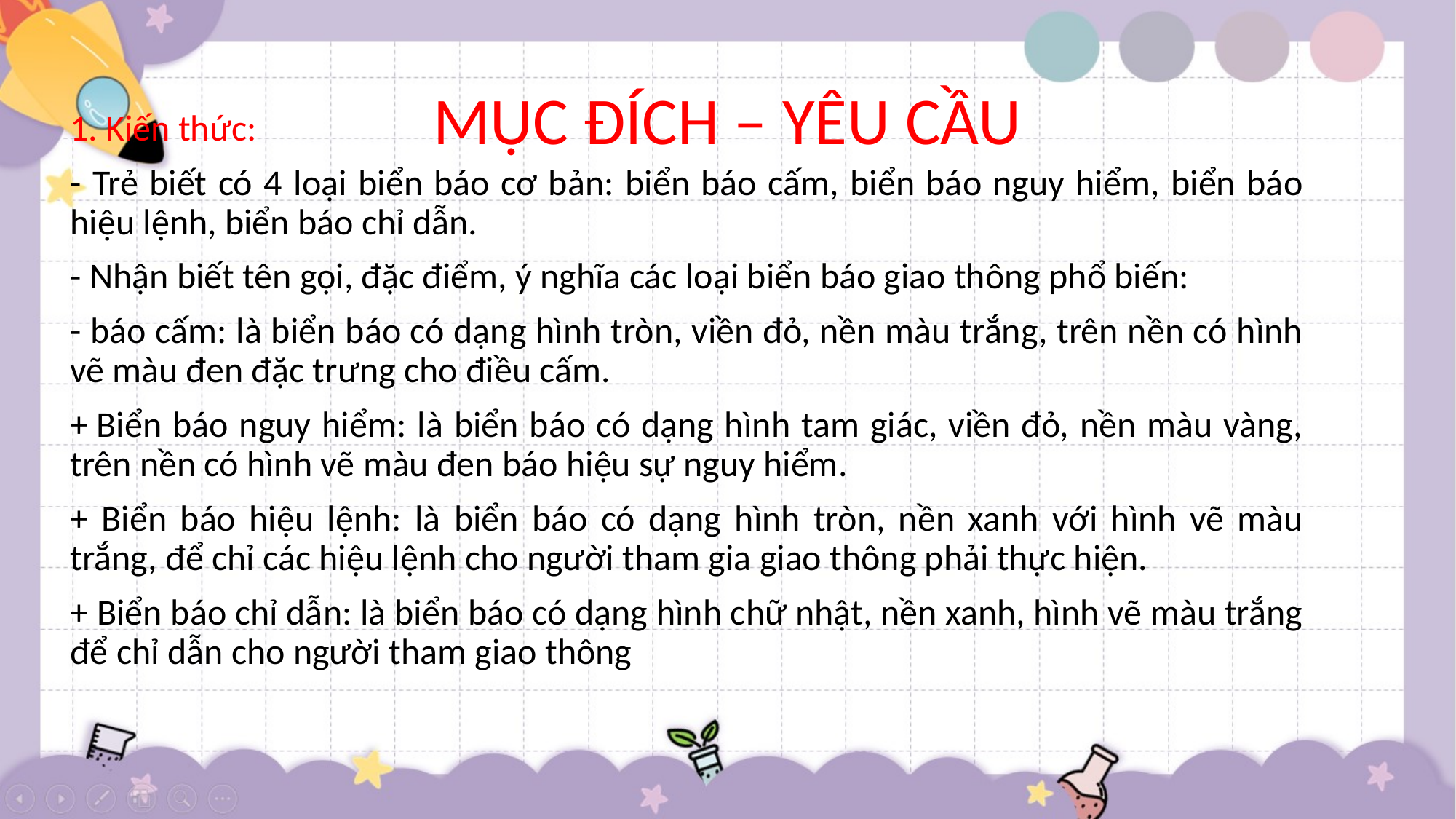

# MỤC ĐÍCH – YÊU CẦU
1. Kiến thức:
- Trẻ biết có 4 loại biển báo cơ bản: biển báo cấm, biển báo nguy hiểm, biển báo hiệu lệnh, biển báo chỉ dẫn.
- Nhận biết tên gọi, đặc điểm, ý nghĩa các loại biển báo giao thông phổ biến:
- báo cấm: là biển báo có dạng hình tròn, viền đỏ, nền màu trắng, trên nền có hình vẽ màu đen đặc trưng cho điều cấm.
+ Biển báo nguy hiểm: là biển báo có dạng hình tam giác, viền đỏ, nền màu vàng, trên nền có hình vẽ màu đen báo hiệu sự nguy hiểm.
+ Biển báo hiệu lệnh: là biển báo có dạng hình tròn, nền xanh với hình vẽ màu trắng, để chỉ các hiệu lệnh cho người tham gia giao thông phải thực hiện.
+ Biển báo chỉ dẫn: là biển báo có dạng hình chữ nhật, nền xanh, hình vẽ màu trắng để chỉ dẫn cho người tham giao thông